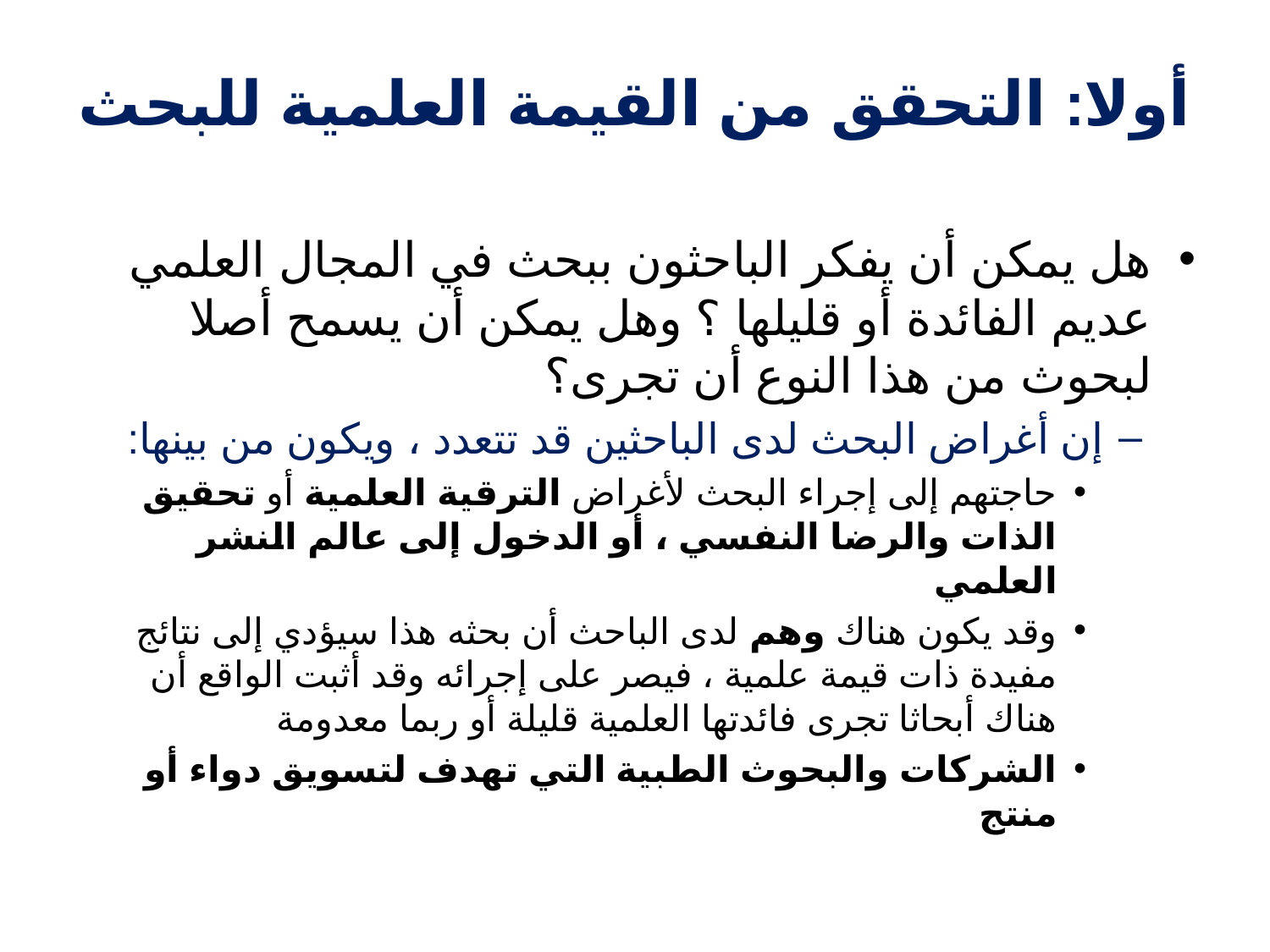

# أولا: التحقق من القيمة العلمية للبحث
هل يمكن أن يفكر الباحثون ببحث في المجال العلمي عديم الفائدة أو قليلها ؟ وهل يمكن أن يسمح أصلا لبحوث من هذا النوع أن تجرى؟
إن أغراض البحث لدى الباحثين قد تتعدد ، ويكون من بينها:
حاجتهم إلى إجراء البحث لأغراض الترقية العلمية أو تحقيق الذات والرضا النفسي ، أو الدخول إلى عالم النشر العلمي
وقد يكون هناك وهم لدى الباحث أن بحثه هذا سيؤدي إلى نتائج مفيدة ذات قيمة علمية ، فيصر على إجرائه وقد أثبت الواقع أن هناك أبحاثا تجرى فائدتها العلمية قليلة أو ربما معدومة
الشركات والبحوث الطبية التي تهدف لتسويق دواء أو منتج